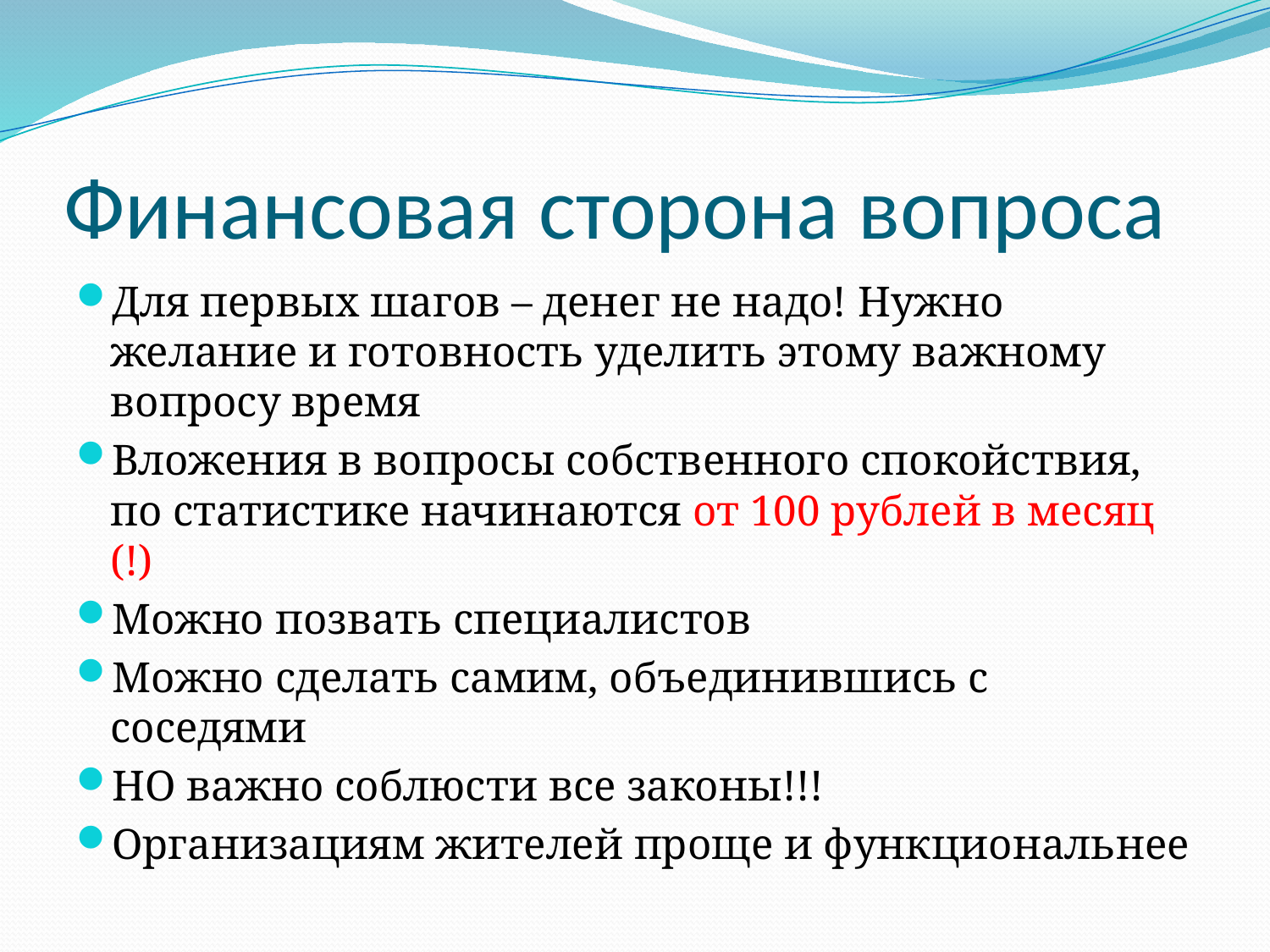

# Финансовая сторона вопроса
Для первых шагов – денег не надо! Нужно желание и готовность уделить этому важному вопросу время
Вложения в вопросы собственного спокойствия, по статистике начинаются от 100 рублей в месяц (!)
Можно позвать специалистов
Можно сделать самим, объединившись с соседями
НО важно соблюсти все законы!!!
Организациям жителей проще и функциональнее